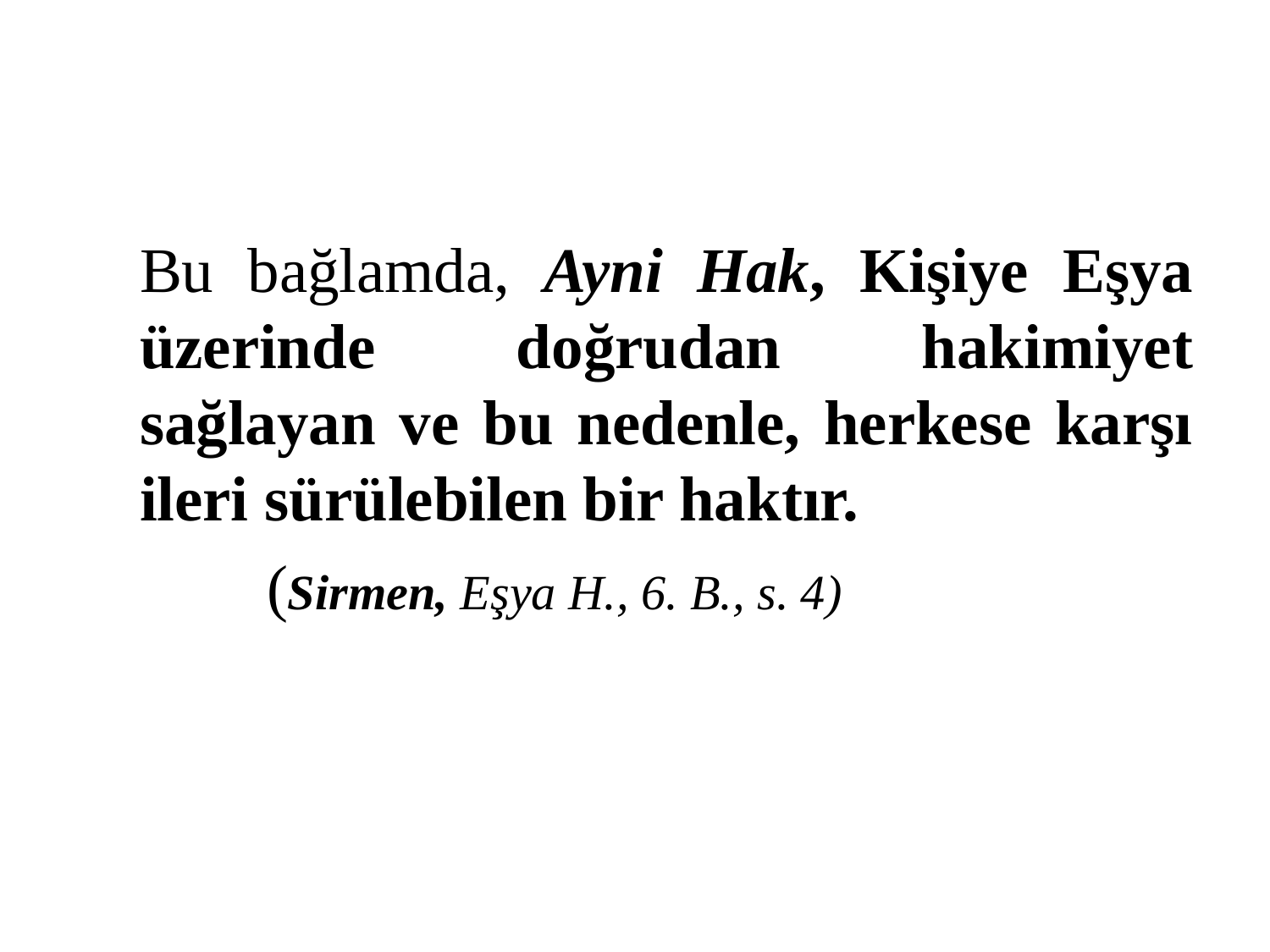

#
Bu bağlamda, Ayni Hak, Kişiye Eşya üzerinde doğrudan hakimiyet sağlayan ve bu nedenle, herkese karşı ileri sürülebilen bir haktır.
	(Sirmen, Eşya H., 6. B., s. 4)